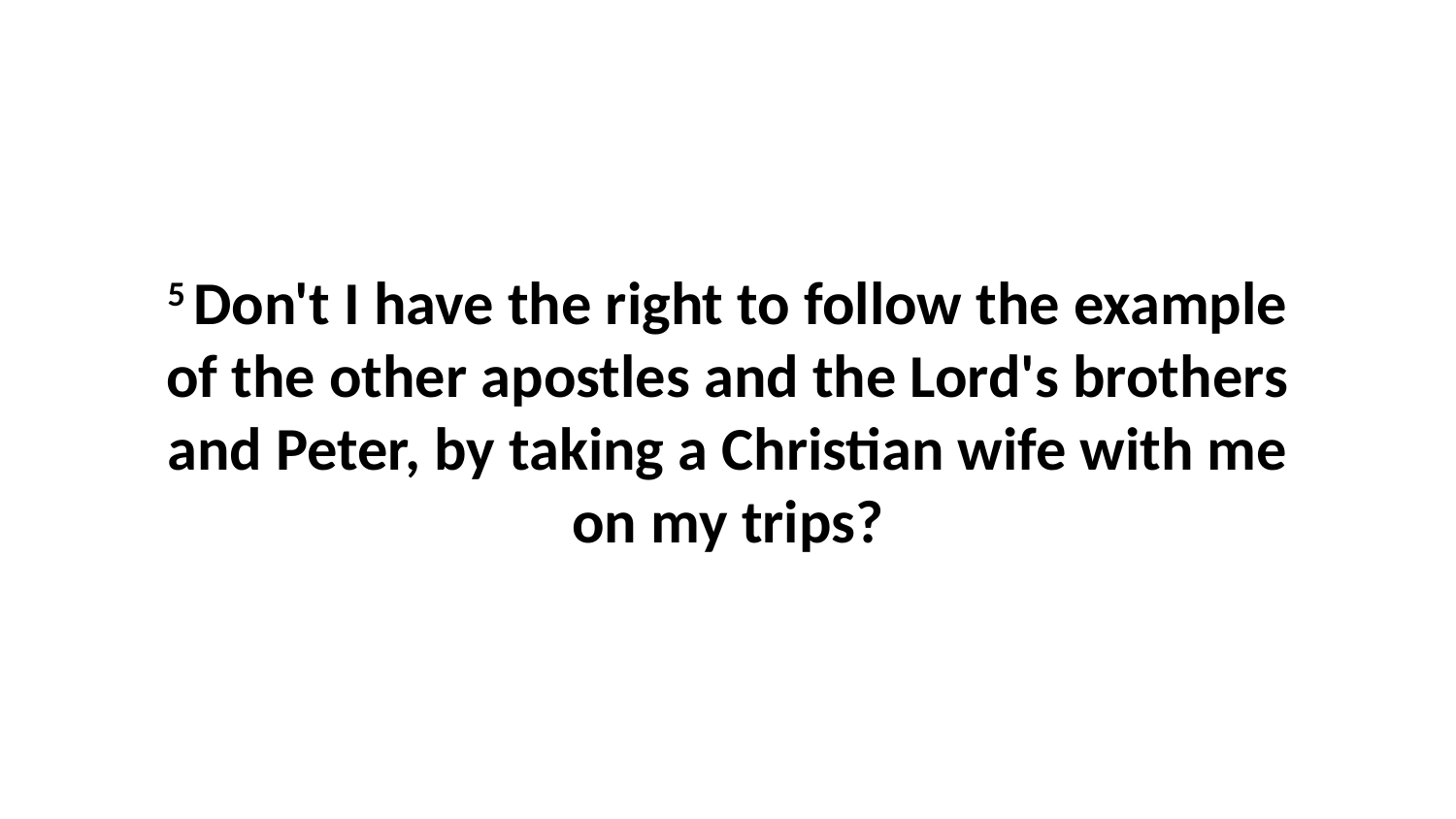

5 Don't I have the right to follow the example of the other apostles and the Lord's brothers and Peter, by taking a Christian wife with me on my trips?